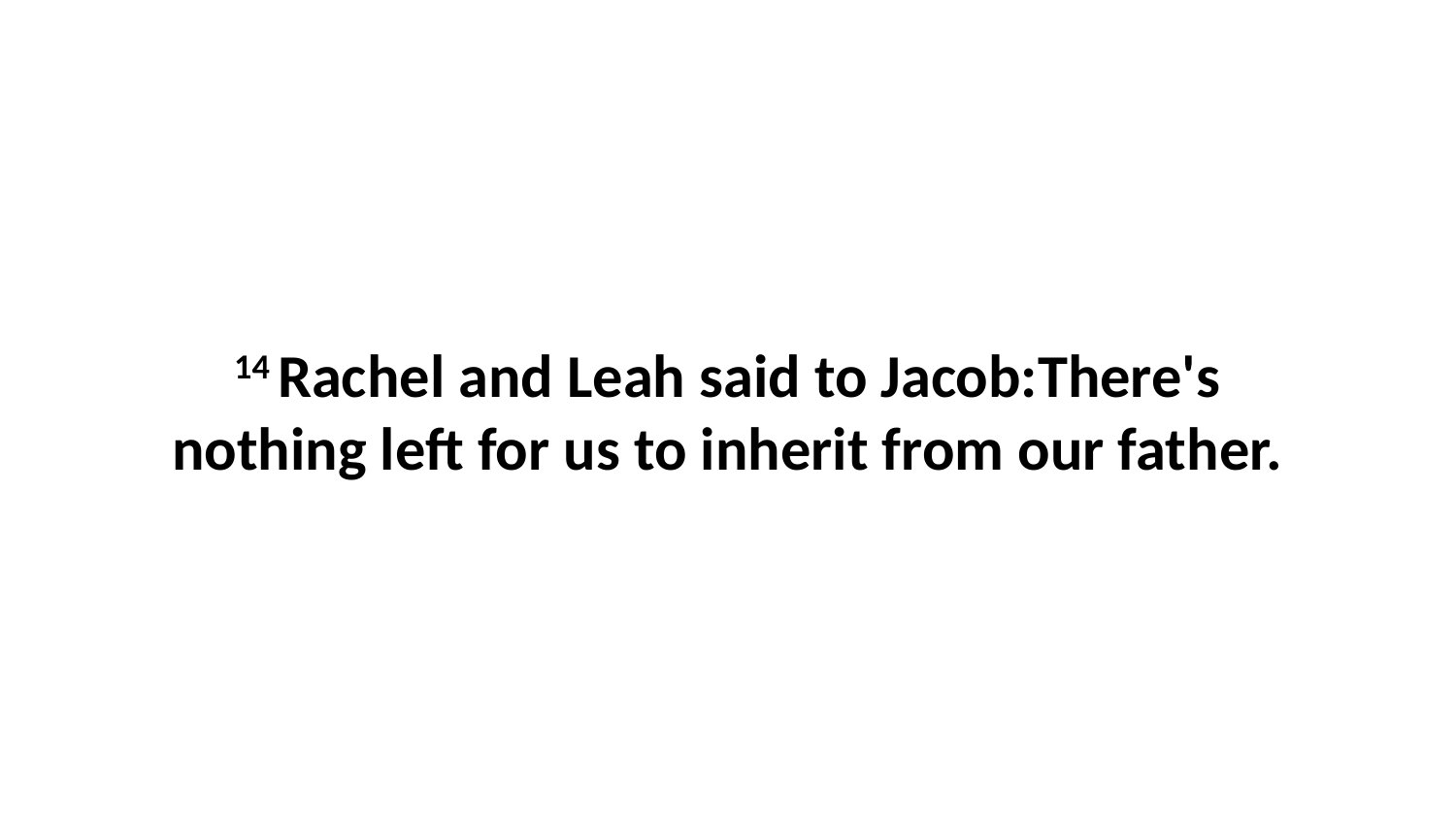

14 Rachel and Leah said to Jacob:There's nothing left for us to inherit from our father.